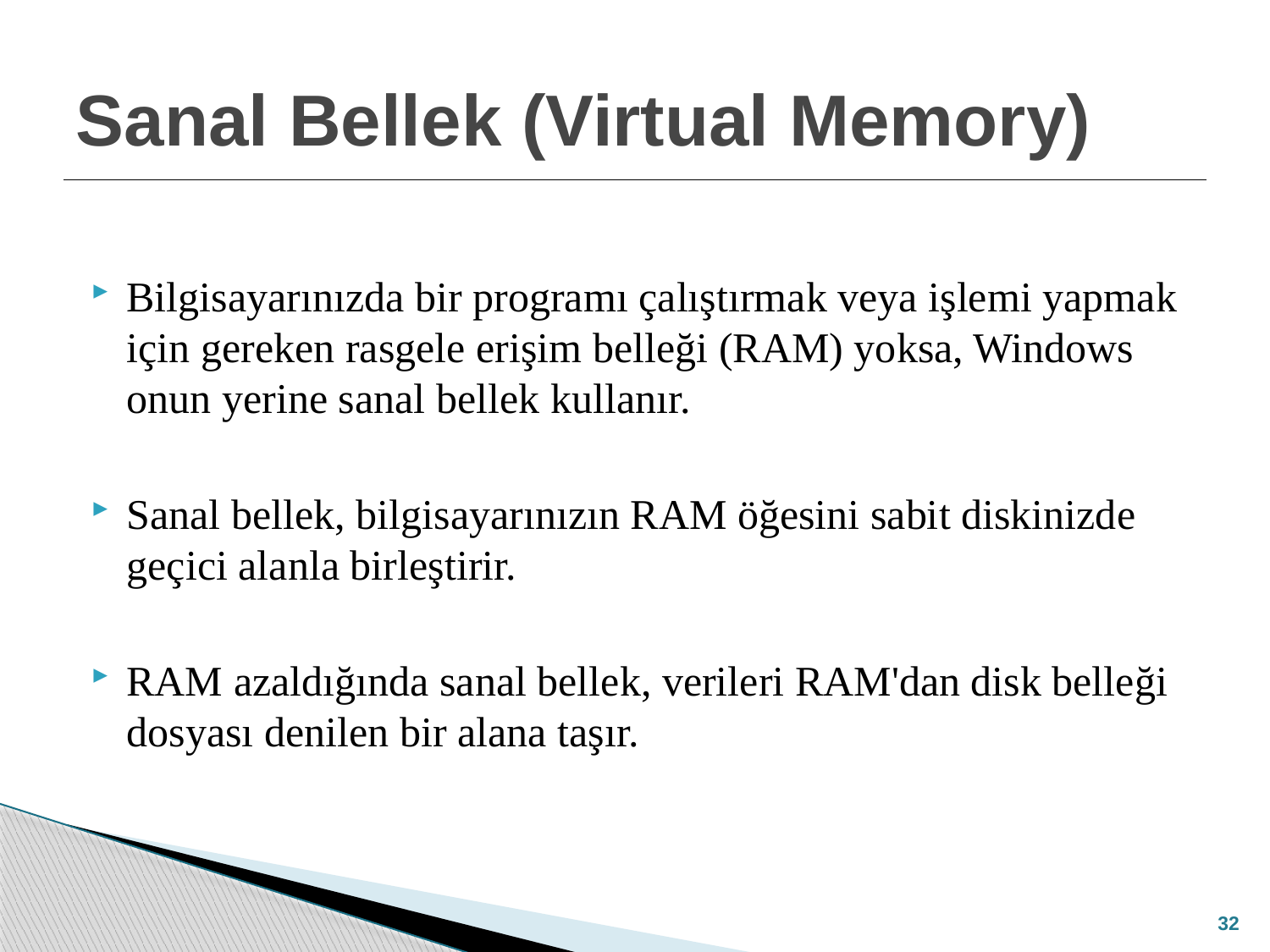

# Sanal Bellek (Virtual Memory)

Bilgisayarınızda bir programı çalıştırmak veya işlemi yapmak için gereken rasgele erişim belleği (RAM) yoksa, Windows onun yerine sanal bellek kullanır.

Sanal bellek, bilgisayarınızın RAM öğesini sabit diskinizde geçici alanla birleştirir.

RAM azaldığında sanal bellek, verileri RAM'dan disk belleği dosyası denilen bir alana taşır.
32